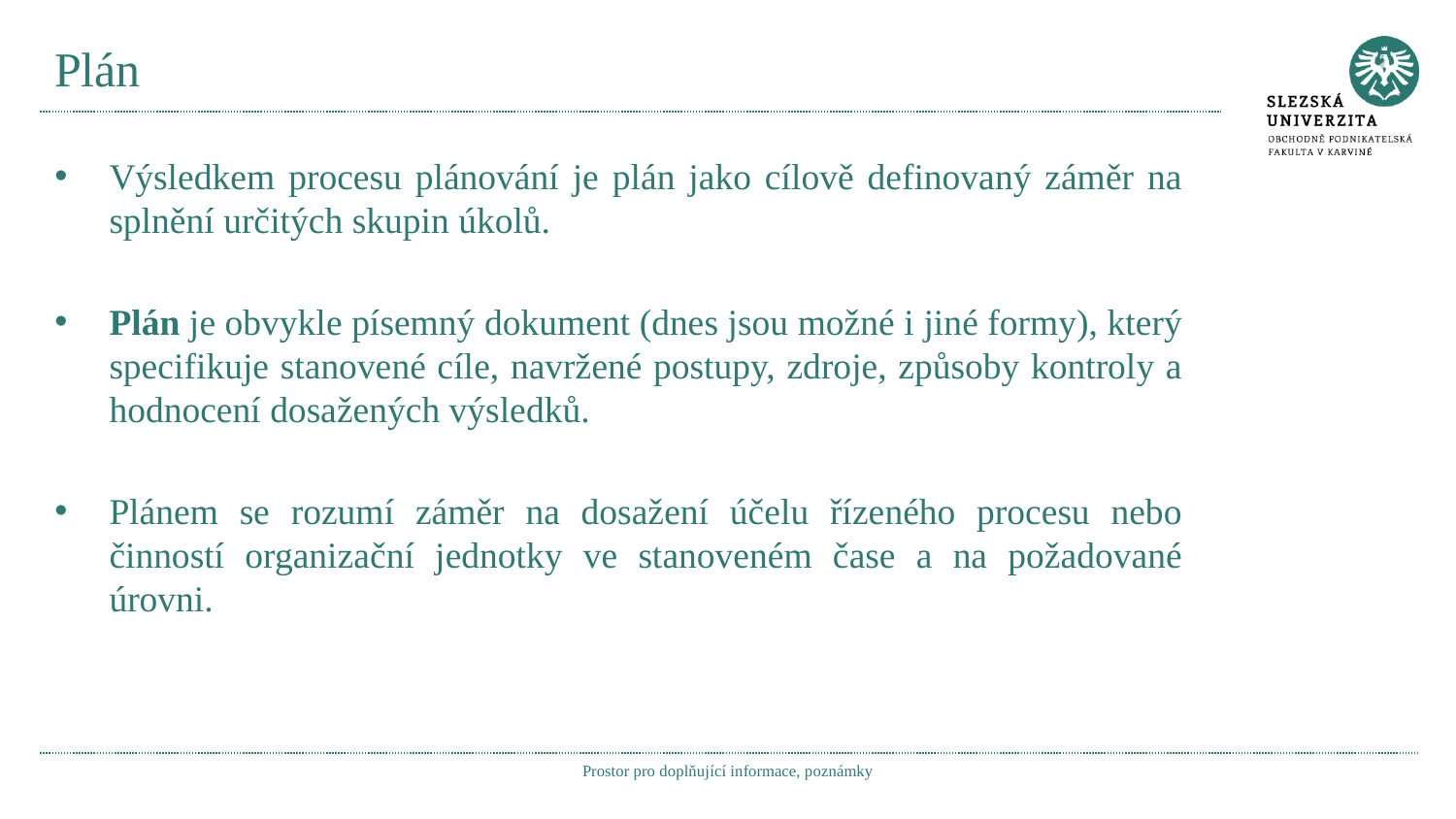

# Plán
Výsledkem procesu plánování je plán jako cílově definovaný záměr na splnění určitých skupin úkolů.

Plán je obvykle písemný dokument (dnes jsou možné i jiné formy), který specifikuje stanovené cíle, navržené postupy, zdroje, způsoby kontroly a hodnocení dosažených výsledků.

Plánem se rozumí záměr na dosažení účelu řízeného procesu nebo činností organizační jednotky ve stanoveném čase a na požadované úrovni.
Prostor pro doplňující informace, poznámky